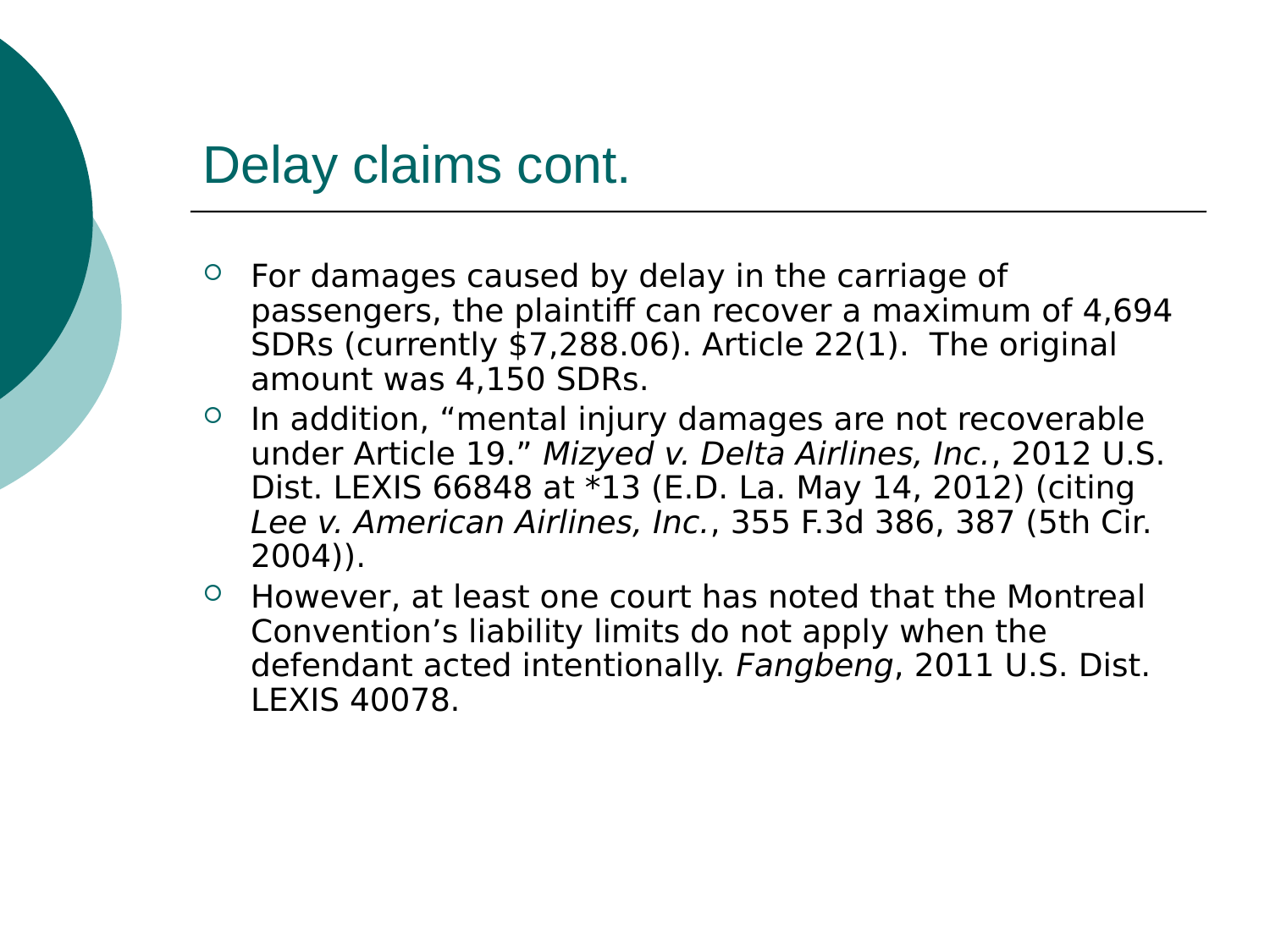

# Delay claims cont.
For damages caused by delay in the carriage of passengers, the plaintiff can recover a maximum of 4,694 SDRs (currently $7,288.06). Article 22(1).  The original amount was 4,150 SDRs.
In addition, “mental injury damages are not recoverable under Article 19.” Mizyed v. Delta Airlines, Inc., 2012 U.S. Dist. LEXIS 66848 at *13 (E.D. La. May 14, 2012) (citing Lee v. American Airlines, Inc., 355 F.3d 386, 387 (5th Cir. 2004)).
However, at least one court has noted that the Montreal Convention’s liability limits do not apply when the defendant acted intentionally. Fangbeng, 2011 U.S. Dist. LEXIS 40078.